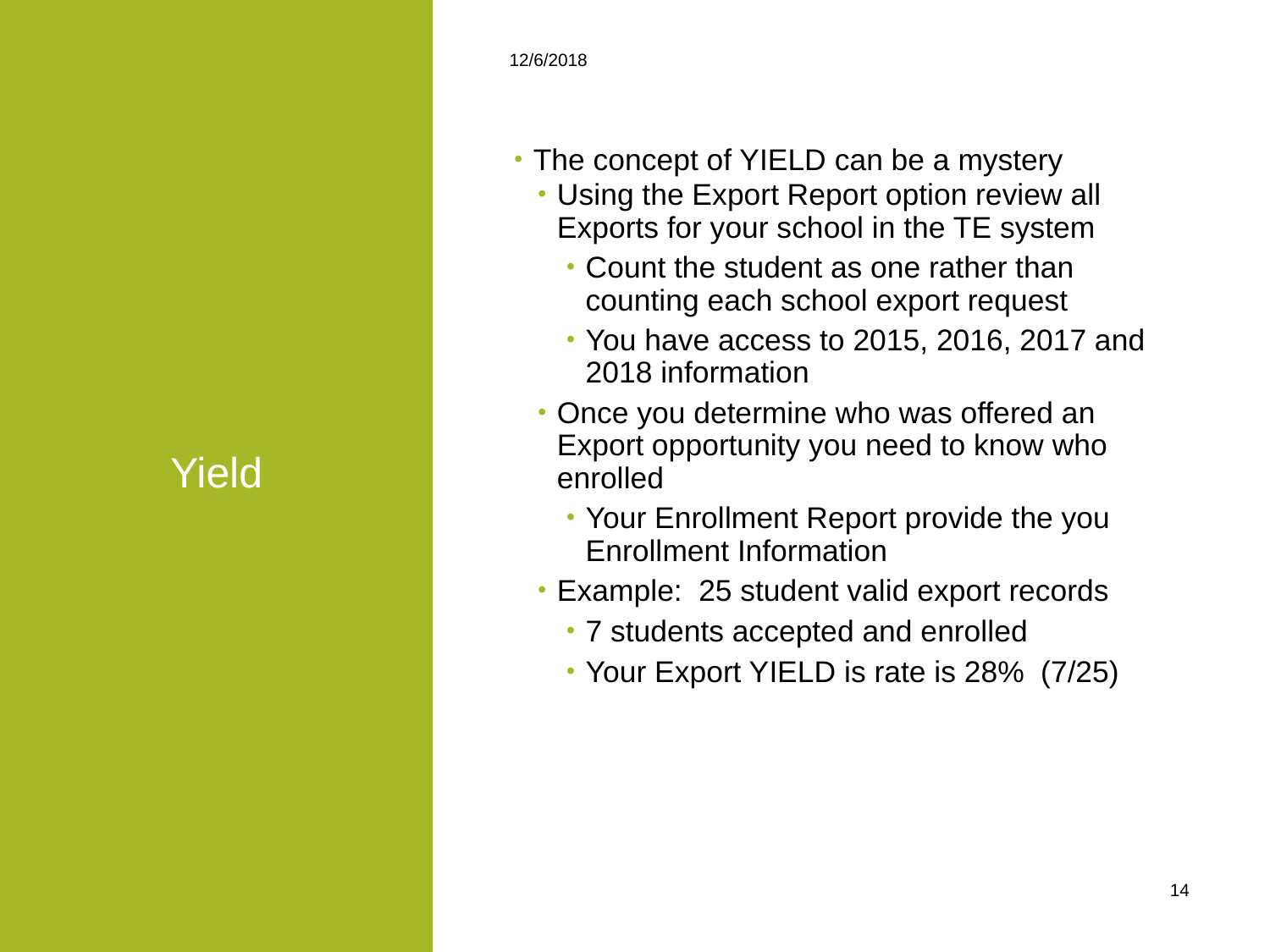

12/6/2018
# Yield
The concept of YIELD can be a mystery
Using the Export Report option review all Exports for your school in the TE system
Count the student as one rather than counting each school export request
You have access to 2015, 2016, 2017 and 2018 information
Once you determine who was offered an Export opportunity you need to know who enrolled
Your Enrollment Report provide the you Enrollment Information
Example:  25 student valid export records
7 students accepted and enrolled
Your Export YIELD is rate is 28%  (7/25)

14